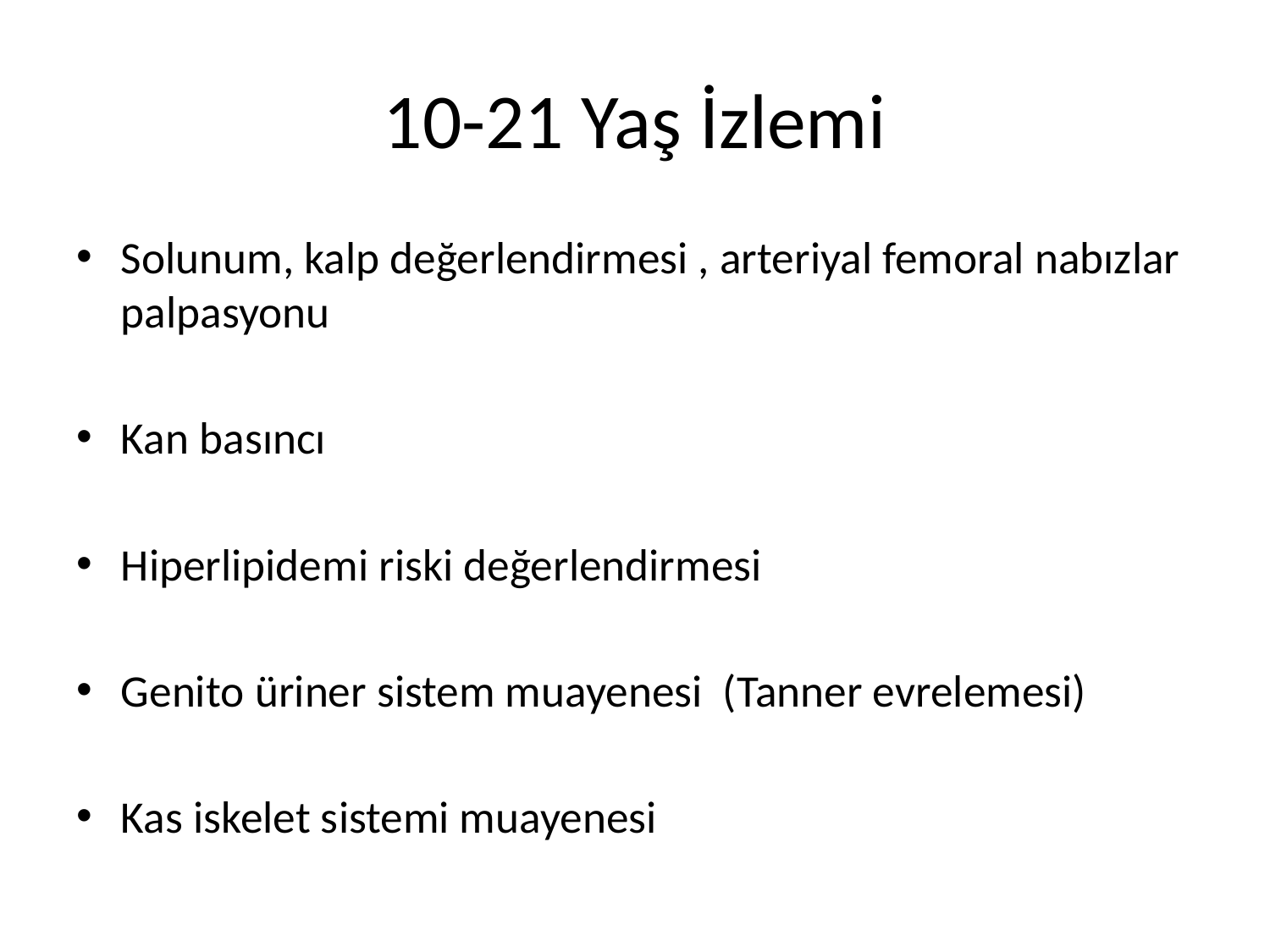

# 10-21 Yaş İzlemi
Solunum, kalp değerlendirmesi , arteriyal femoral nabızlar palpasyonu

Kan basıncı

Hiperlipidemi riski değerlendirmesi

Genito üriner sistem muayenesi  (Tanner evrelemesi)

Kas iskelet sistemi muayenesi